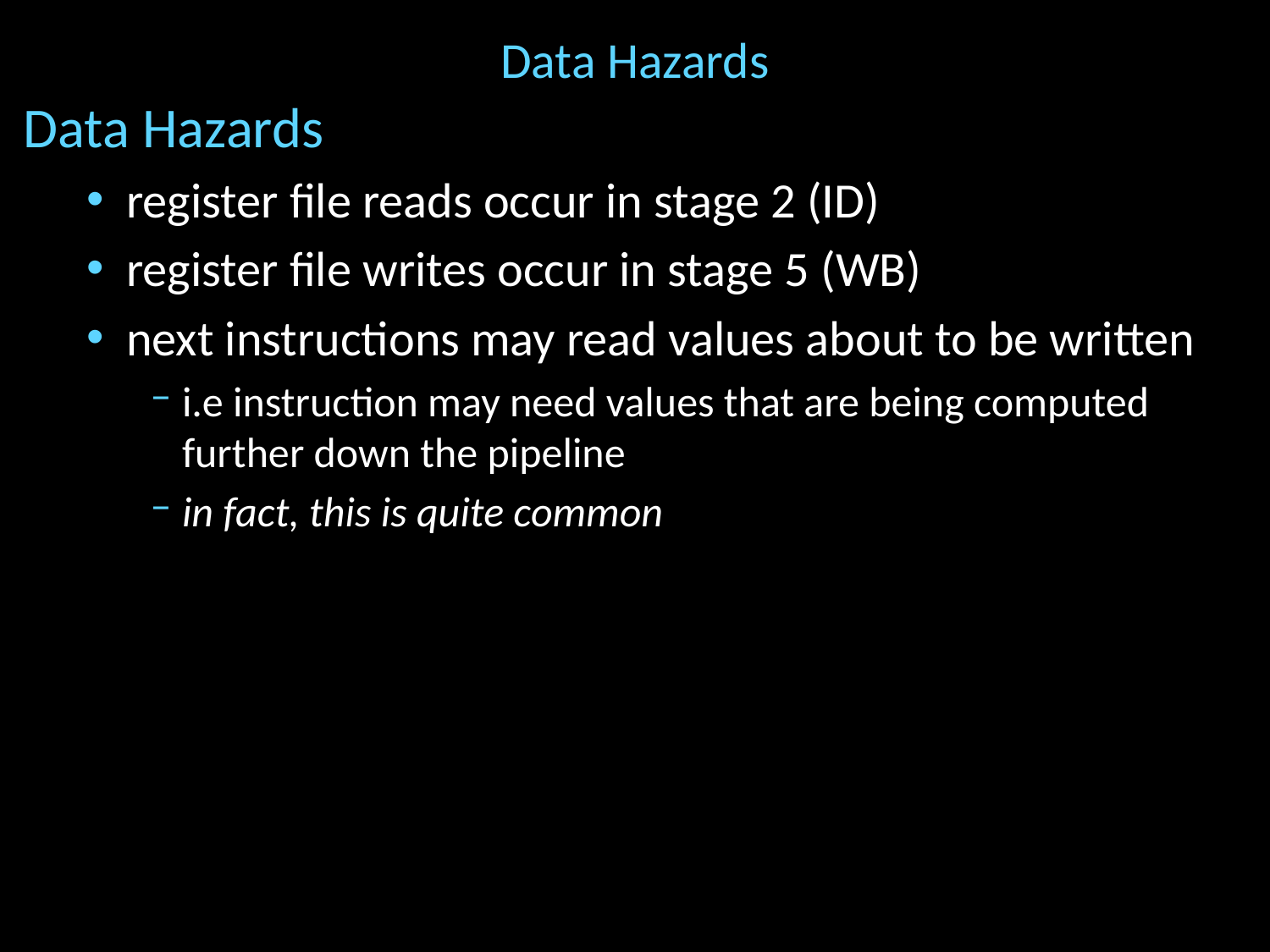

# Data Hazards
Data Hazards
register file reads occur in stage 2 (ID)
register file writes occur in stage 5 (WB)
next instructions may read values about to be written
i.e instruction may need values that are being computed further down the pipeline
in fact, this is quite common
destination reg of earlier instruction == source reg of current
stage left
“earlier” = started earlier
= stage right